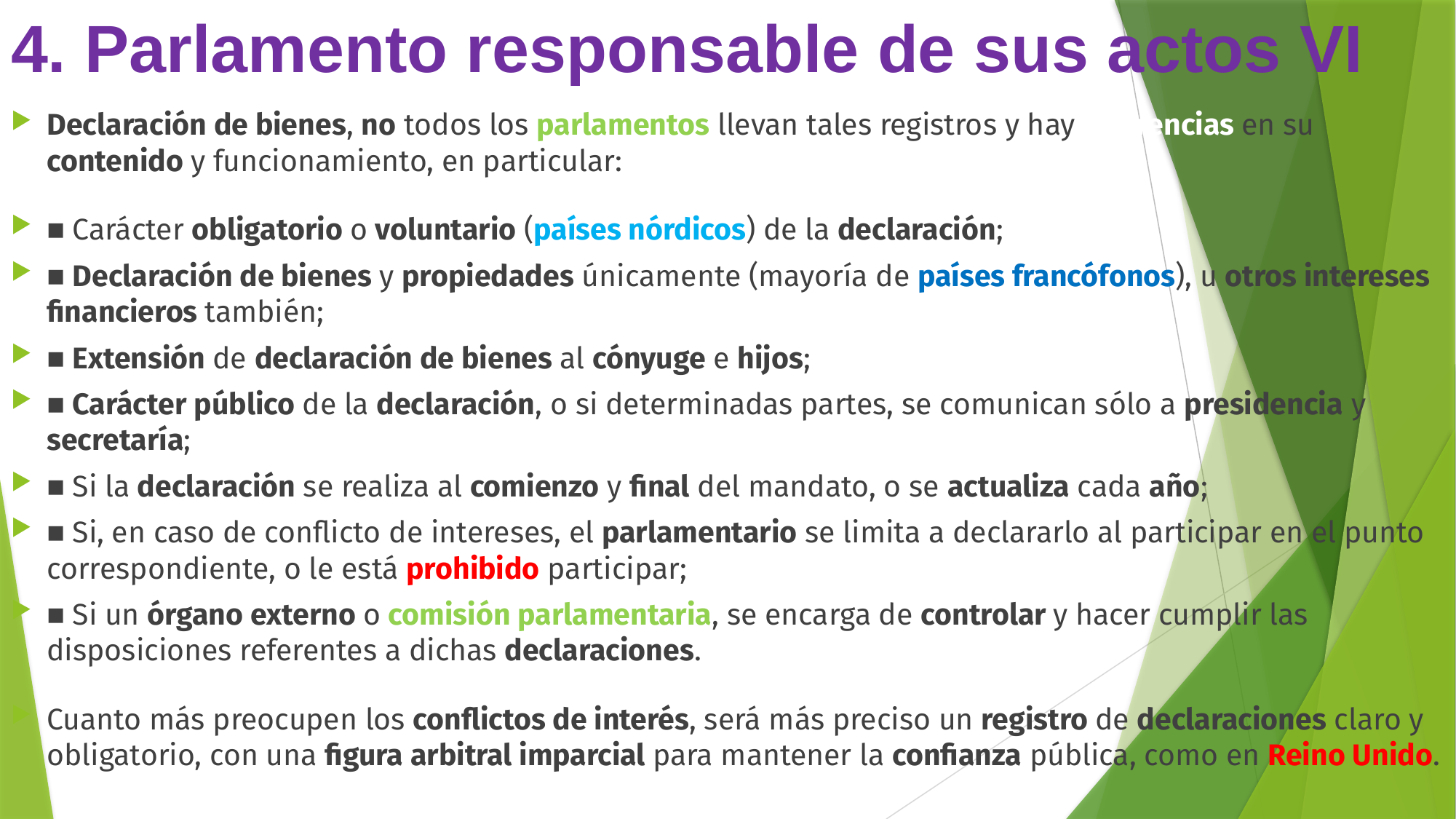

# 4. Parlamento responsable de sus actos VI
Declaración de bienes, no todos los parlamentos llevan tales registros y hay diferencias en su contenido y funcionamiento, en particular:

■ Carácter obligatorio o voluntario (países nórdicos) de la declaración;
■ Declaración de bienes y propiedades únicamente (mayoría de países francófonos), u otros intereses financieros también;
■ Extensión de declaración de bienes al cónyuge e hijos;
■ Carácter público de la declaración, o si determinadas partes, se comunican sólo a presidencia y secretaría;
■ Si la declaración se realiza al comienzo y final del mandato, o se actualiza cada año;
■ Si, en caso de conflicto de intereses, el parlamentario se limita a declararlo al participar en el punto correspondiente, o le está prohibido participar;
■ Si un órgano externo o comisión parlamentaria, se encarga de controlar y hacer cumplir las disposiciones referentes a dichas declaraciones.

Cuanto más preocupen los conflictos de interés, será más preciso un registro de declaraciones claro y obligatorio, con una figura arbitral imparcial para mantener la confianza pública, como en Reino Unido.